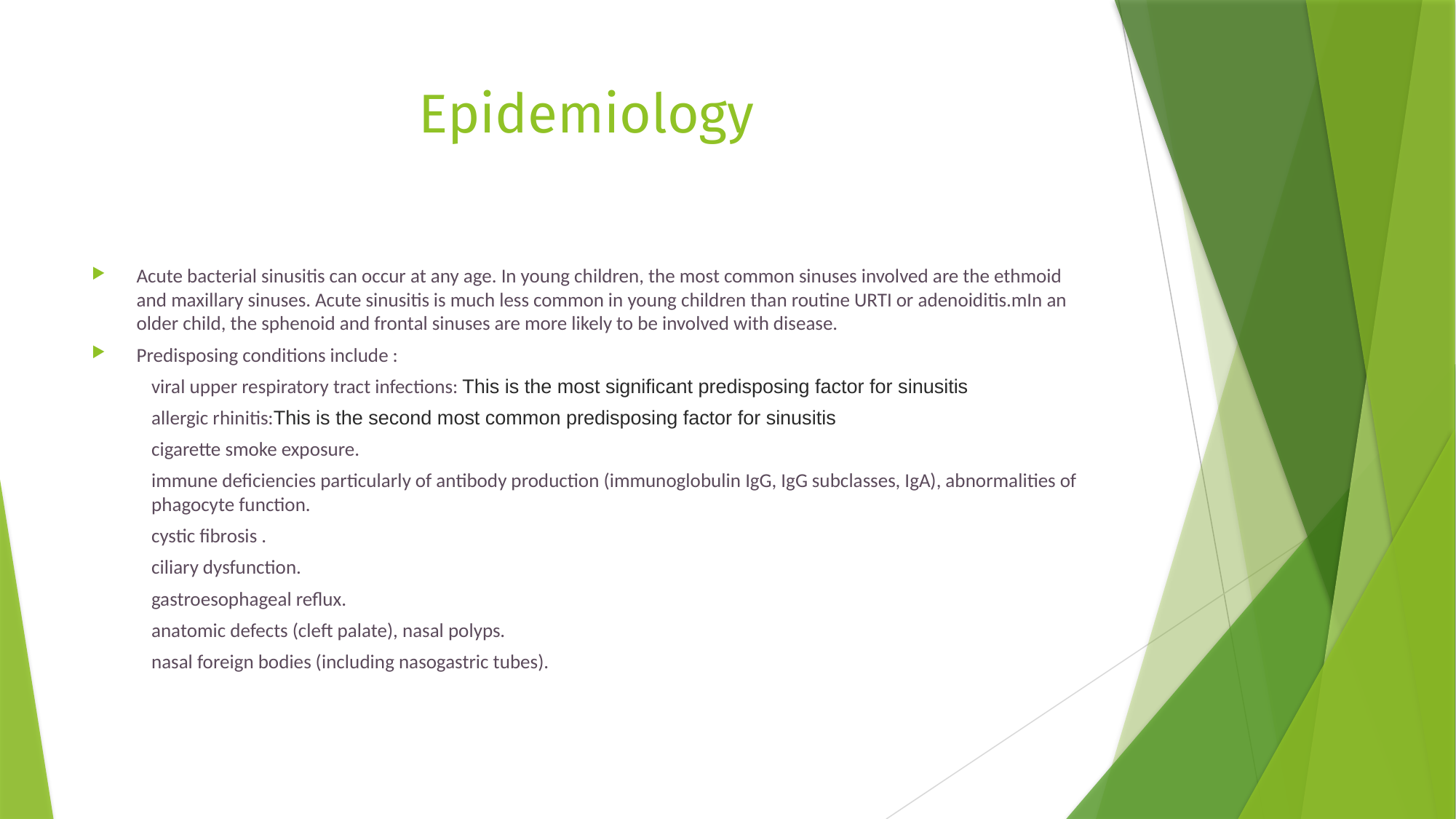

# Epidemiology
Acute bacterial sinusitis can occur at any age. In young children, the most common sinuses involved are the ethmoid and maxillary sinuses. Acute sinusitis is much less common in young children than routine URTI or adenoiditis.mIn an older child, the sphenoid and frontal sinuses are more likely to be involved with disease.
Predisposing conditions include :
viral upper respiratory tract infections: This is the most significant predisposing factor for sinusitis
allergic rhinitis:This is the second most common predisposing factor for sinusitis
cigarette smoke exposure.
immune deficiencies particularly of antibody production (immunoglobulin IgG, IgG subclasses, IgA), abnormalities of phagocyte function.
cystic fibrosis .
ciliary dysfunction.
gastroesophageal reflux.
anatomic defects (cleft palate), nasal polyps.
nasal foreign bodies (including nasogastric tubes).